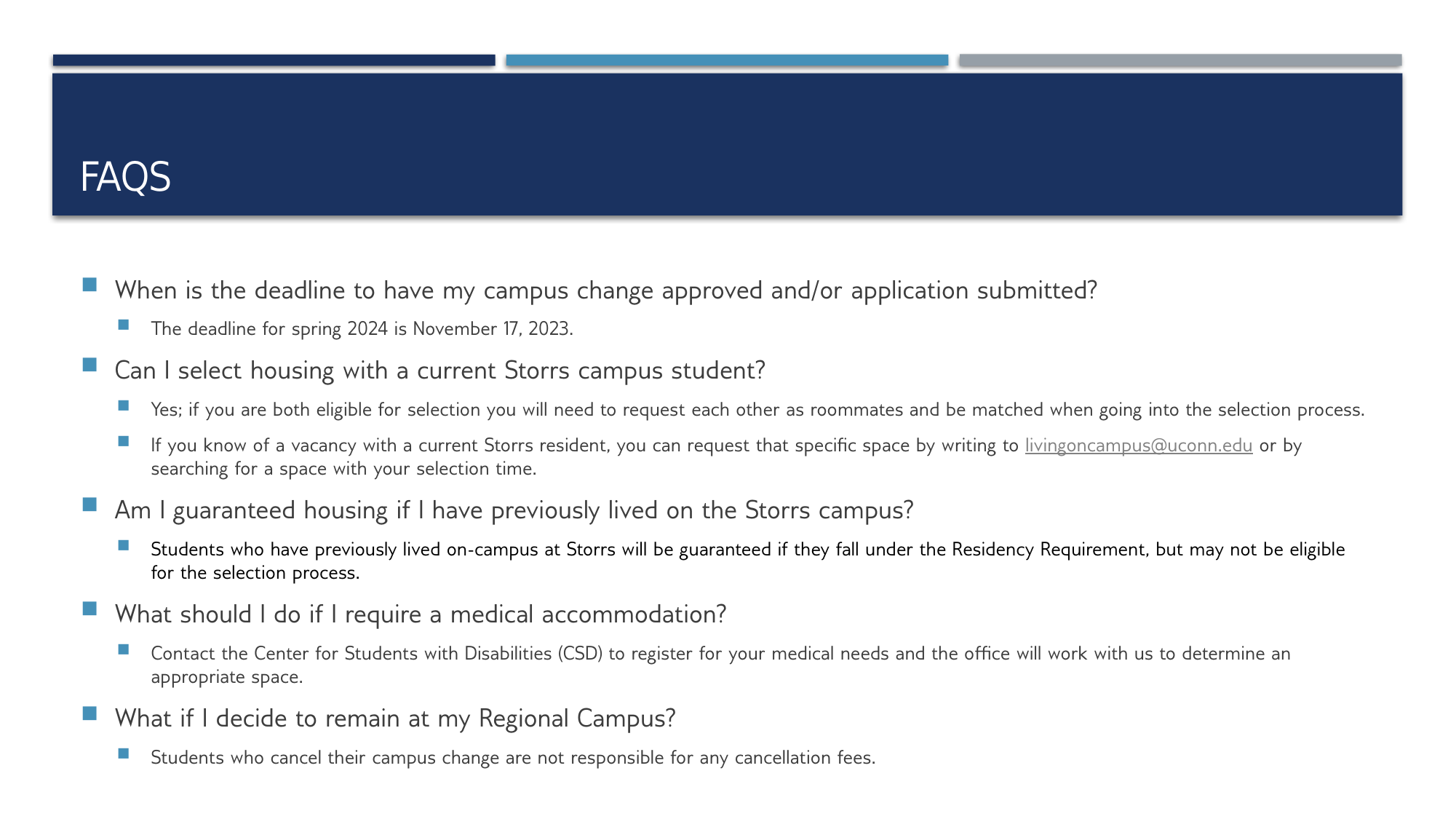

# FAQs
When is the deadline to have my campus change approved and/or application submitted?
The deadline for spring 2024 is November 17, 2023.
Can I select housing with a current Storrs campus student?
Yes; if you are both eligible for selection you will need to request each other as roommates and be matched when going into the selection process.
If you know of a vacancy with a current Storrs resident, you can request that specific space by writing to livingoncampus@uconn.edu or by searching for a space with your selection time.
Am I guaranteed housing if I have previously lived on the Storrs campus?
Students who have previously lived on-campus at Storrs will be guaranteed if they fall under the Residency Requirement, but may not be eligible for the selection process.
What should I do if I require a medical accommodation?
Contact the Center for Students with Disabilities (CSD) to register for your medical needs and the office will work with us to determine an appropriate space.
What if I decide to remain at my Regional Campus?
Students who cancel their campus change are not responsible for any cancellation fees.